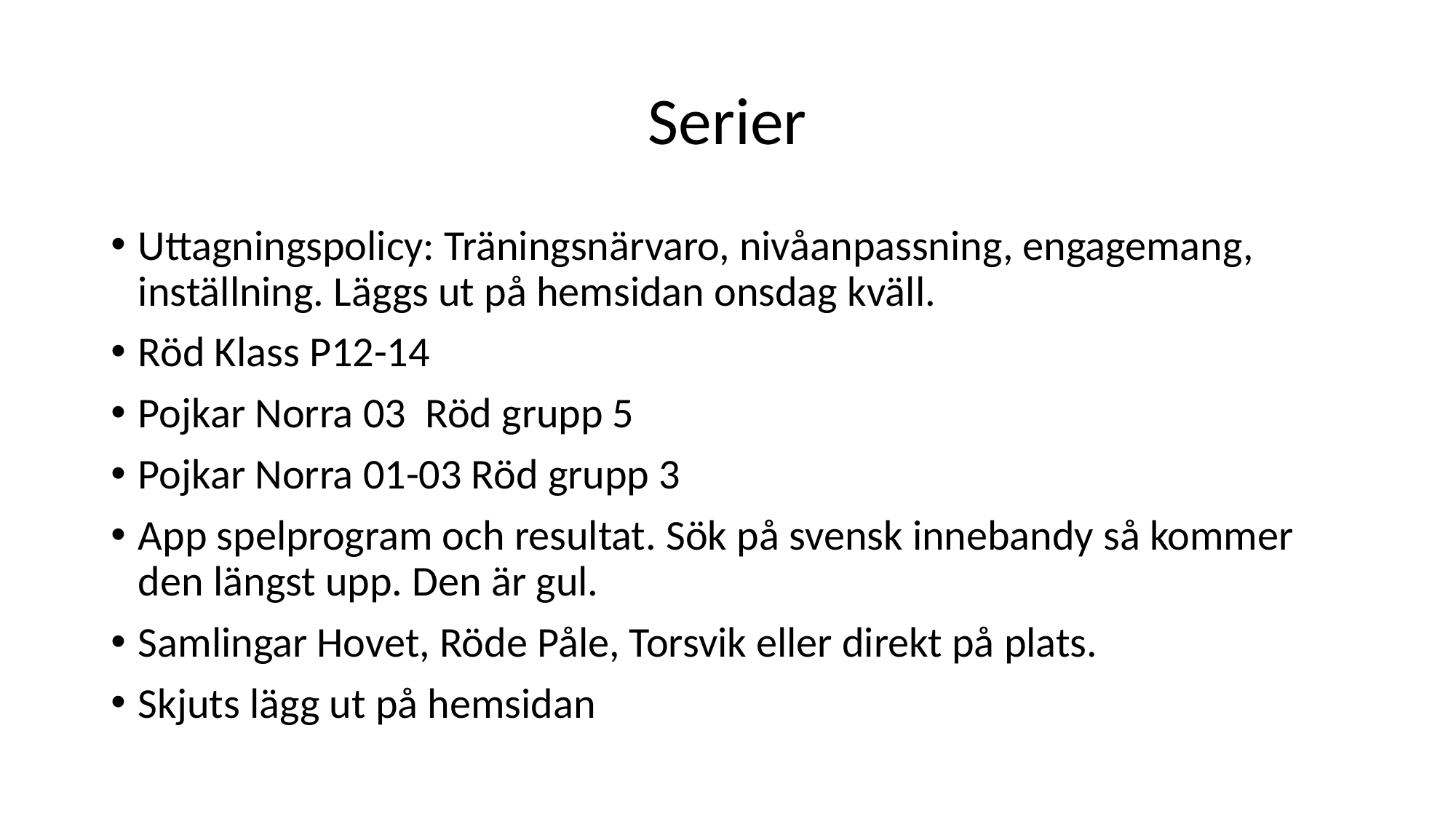

# Serier
Uttagningspolicy: Träningsnärvaro, nivåanpassning, engagemang, inställning. Läggs ut på hemsidan onsdag kväll.
Röd Klass P12-14
Pojkar Norra 03  Röd grupp 5
Pojkar Norra 01-03 Röd grupp 3
App spelprogram och resultat. Sök på svensk innebandy så kommer den längst upp. Den är gul.
Samlingar Hovet, Röde Påle, Torsvik eller direkt på plats.
Skjuts lägg ut på hemsidan